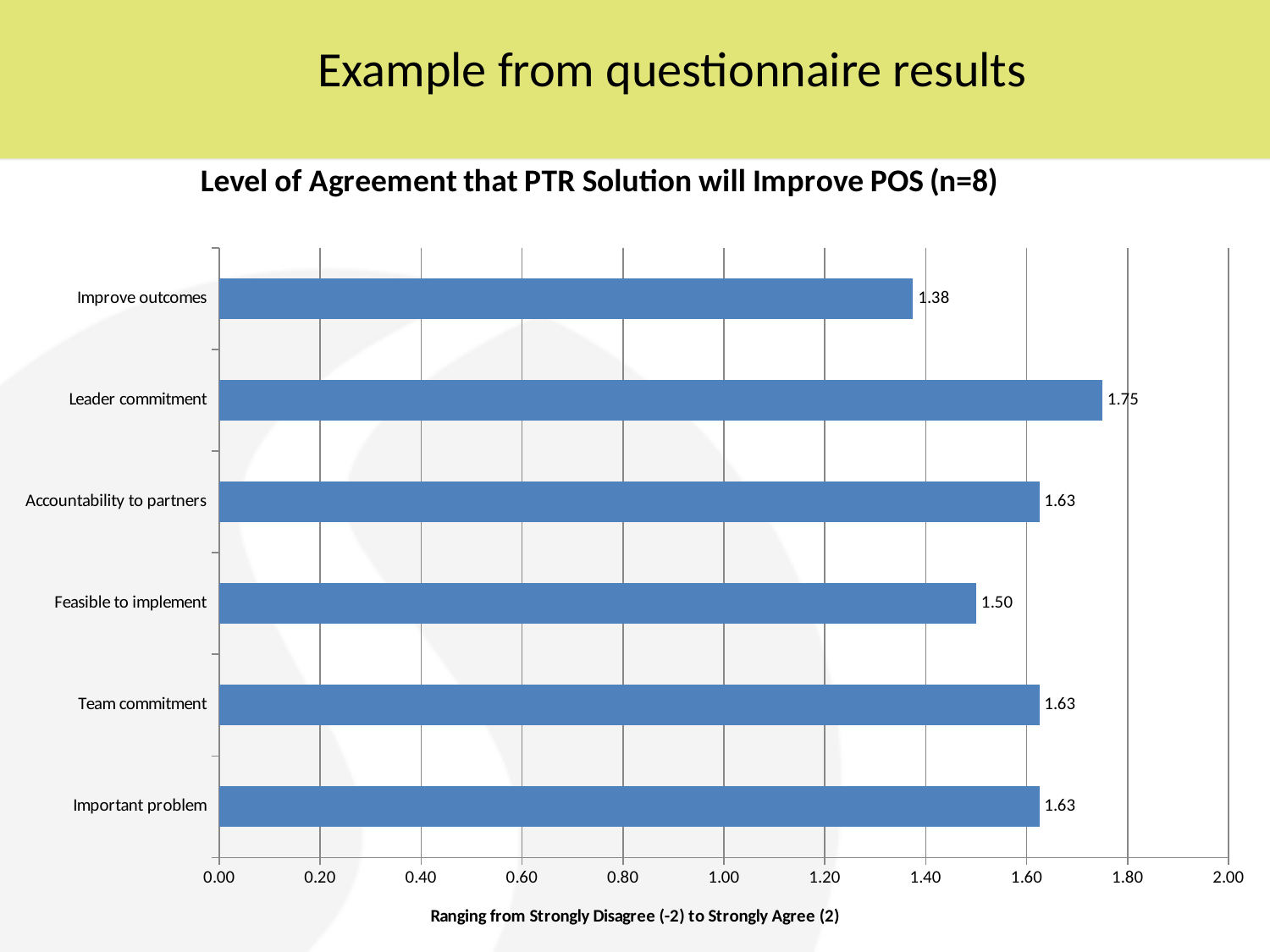

Example from questionnaire results

### Chart: Level of Agreement that PTR Solution will Improve POS (n=8)

| Category |  |
|---|---|
| Important problem | 1.625 |
| Team commitment | 1.625 |
| Feasible to implement | 1.5 |
| Accountability to partners | 1.625 |
| Leader commitment | 1.75 |
| Improve outcomes | 1.375 |